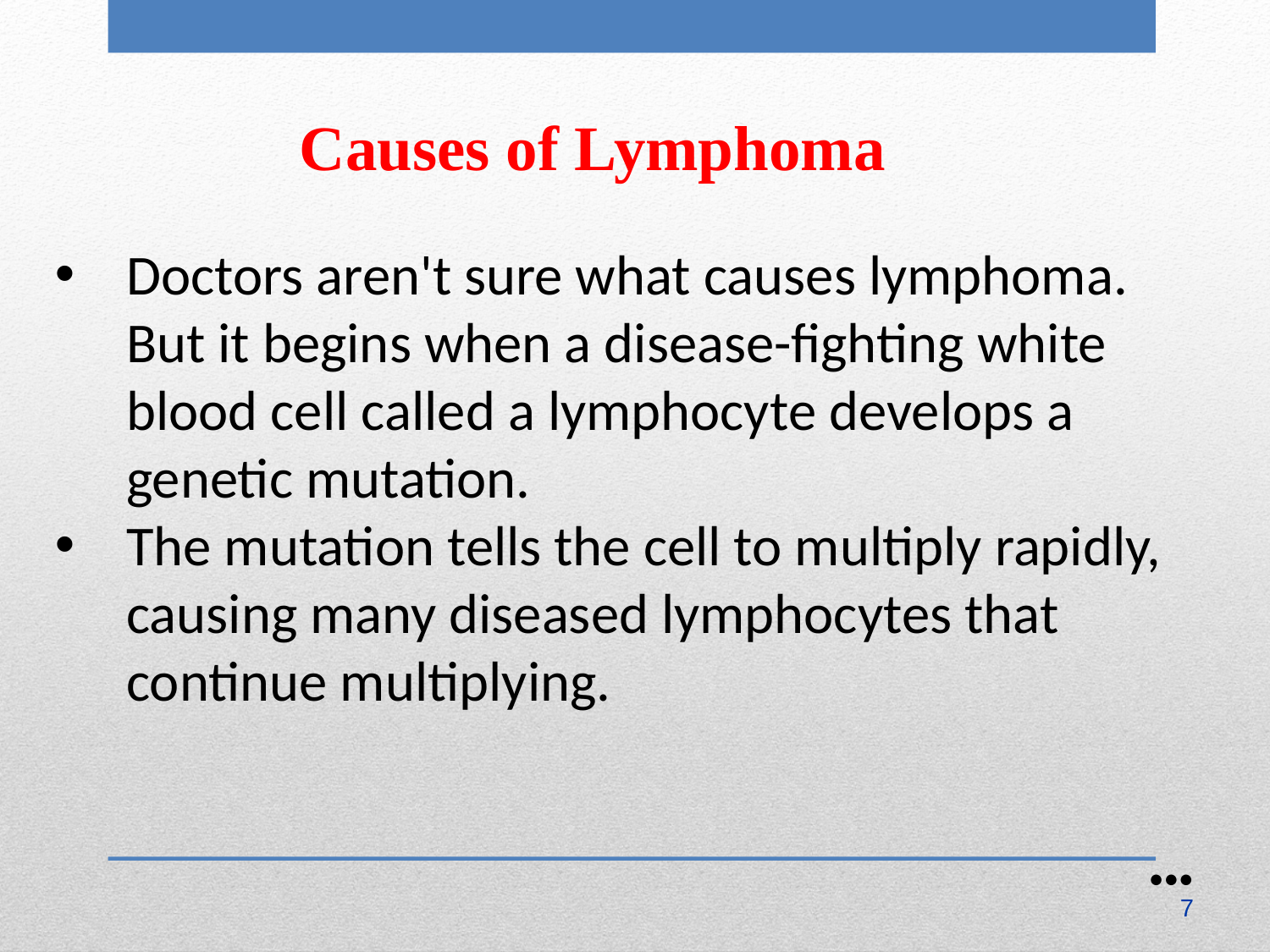

Causes of Lymphoma
Doctors aren't sure what causes lymphoma. But it begins when a disease-fighting white blood cell called a lymphocyte develops a genetic mutation.
The mutation tells the cell to multiply rapidly, causing many diseased lymphocytes that continue multiplying.
●●●
7